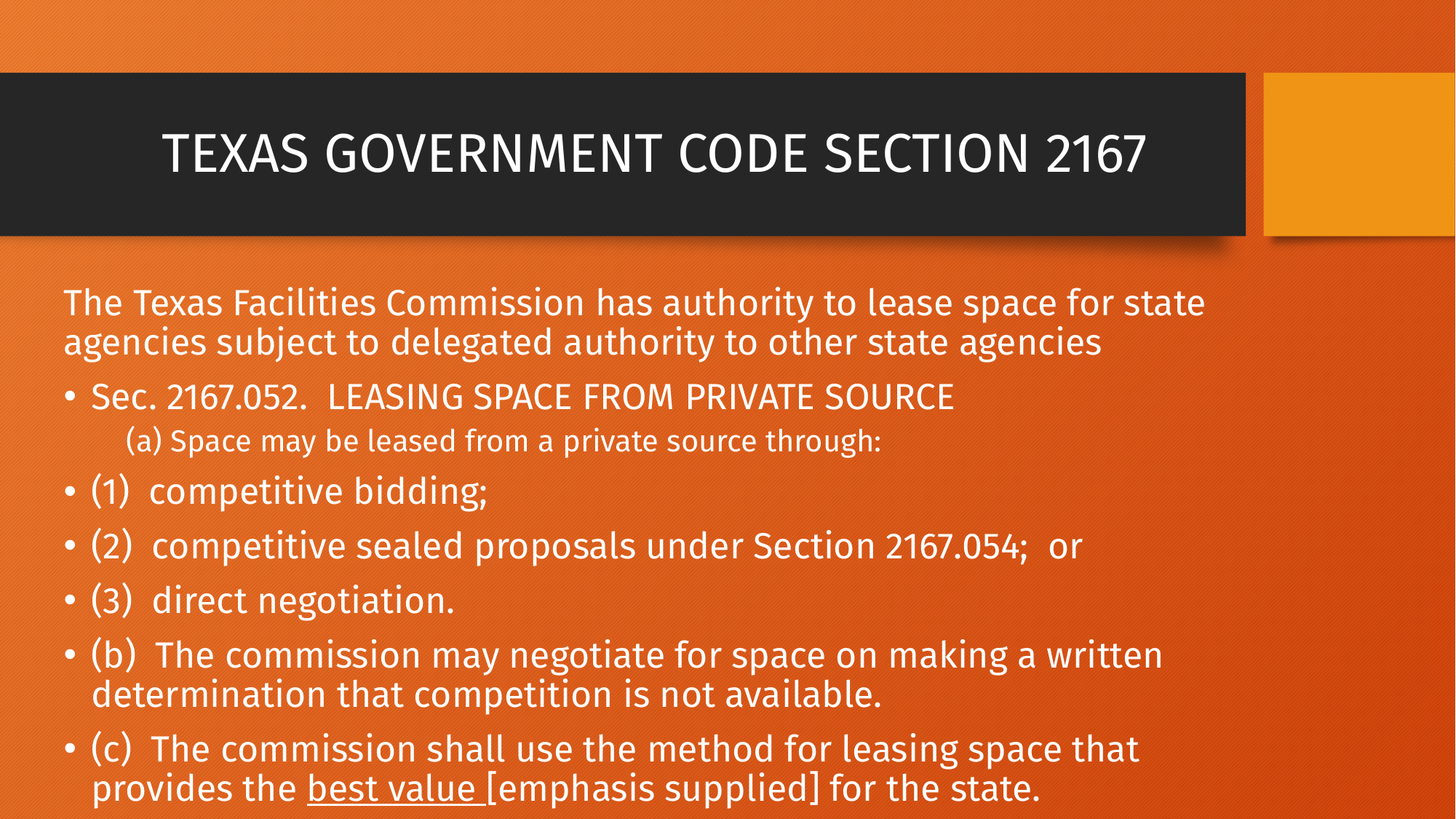

# TEXAS GOVERNMENT CODE SECTION 2167
The Texas Facilities Commission has authority to lease space for state agencies subject to delegated authority to other state agencies
Sec. 2167.052.  LEASING SPACE FROM PRIVATE SOURCE
 (a) Space may be leased from a private source through:
(1)  competitive bidding;
(2)  competitive sealed proposals under Section 2167.054;  or
(3)  direct negotiation.
(b)  The commission may negotiate for space on making a written determination that competition is not available.
(c)  The commission shall use the method for leasing space that provides the best value [emphasis supplied] for the state.